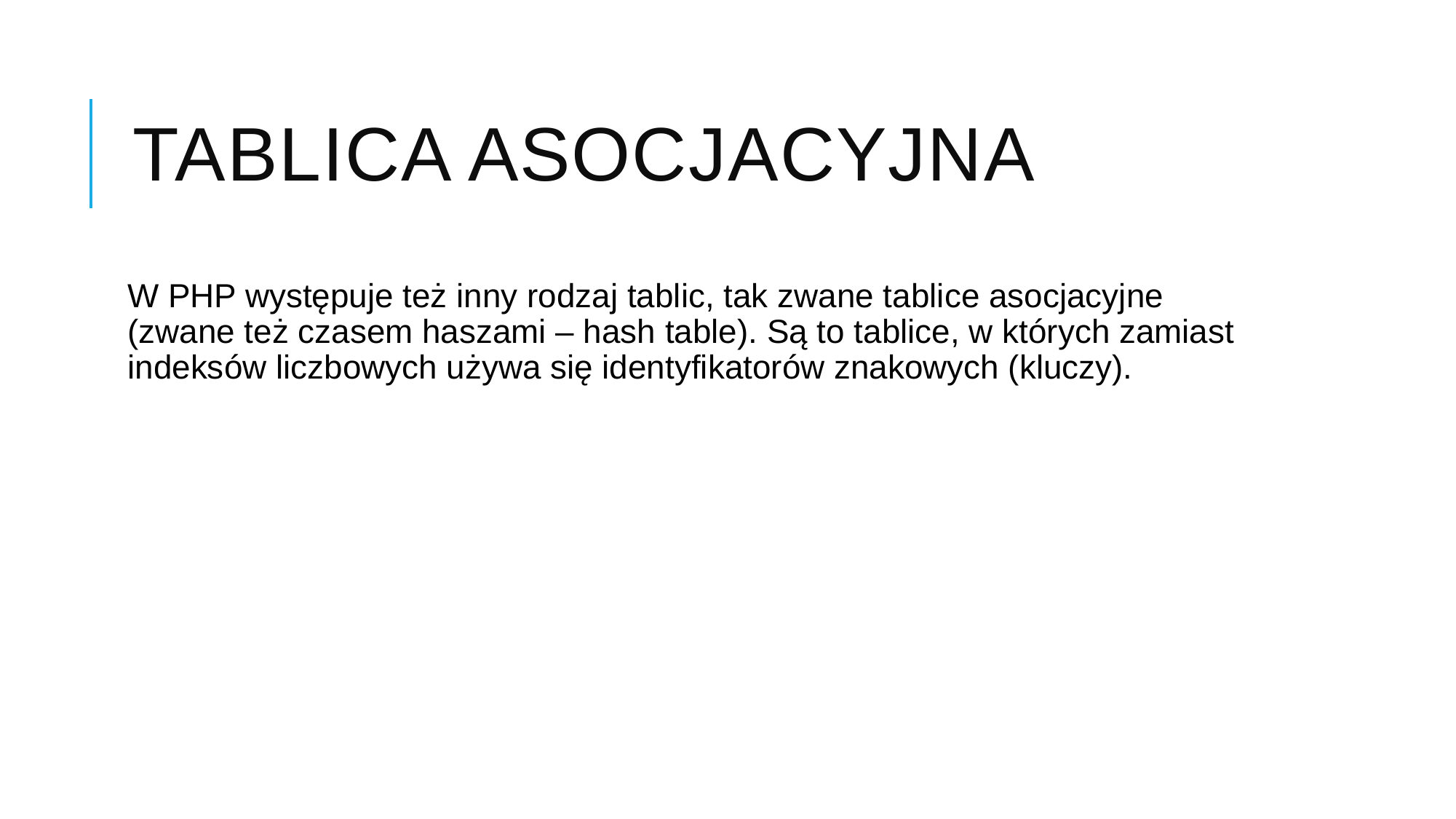

# Tablica asocjacyjna
W PHP występuje też inny rodzaj tablic, tak zwane tablice asocjacyjne (zwane też czasem haszami – hash table). Są to tablice, w których zamiast indeksów liczbowych używa się identyfikatorów znakowych (kluczy).